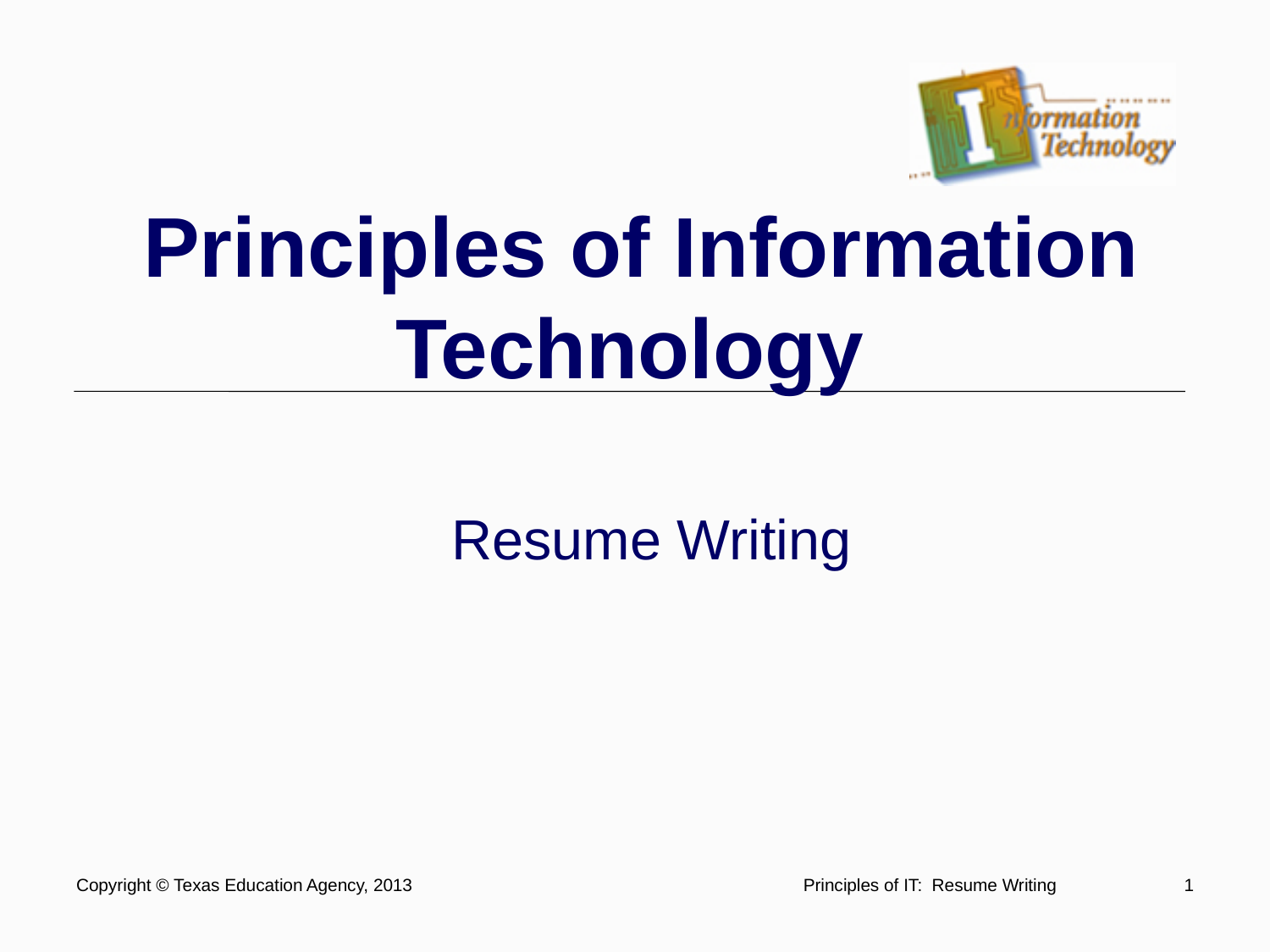

# Principles of Information Technology
Resume Writing
Copyright © Texas Education Agency, 2013
Principles of IT:  Resume Writing
1